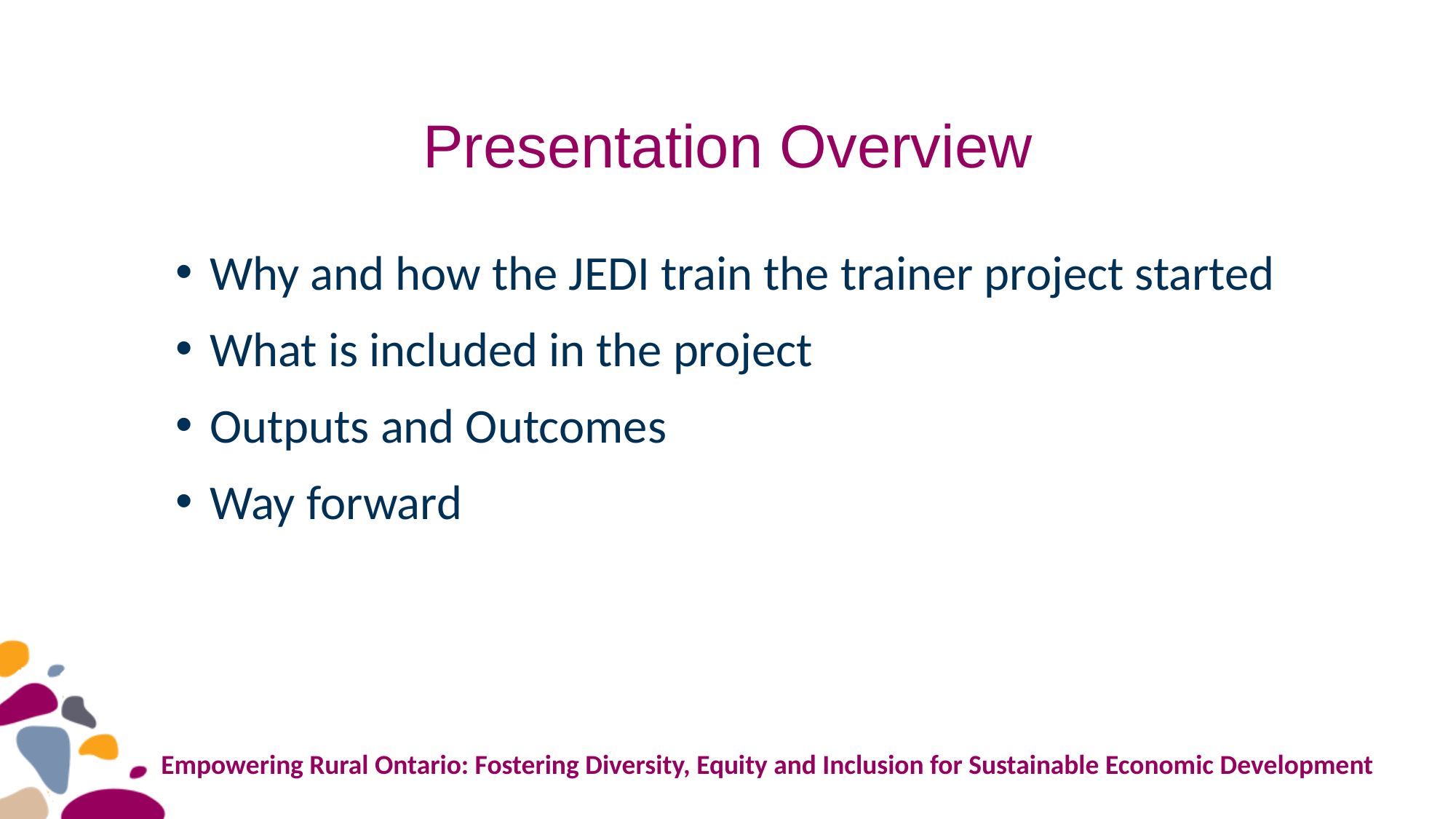

# Presentation Overview
Why and how the JEDI train the trainer project started

What is included in the project

Outputs and Outcomes

Way forward
Empowering Rural Ontario: Fostering Diversity, Equity and Inclusion for Sustainable Economic Development